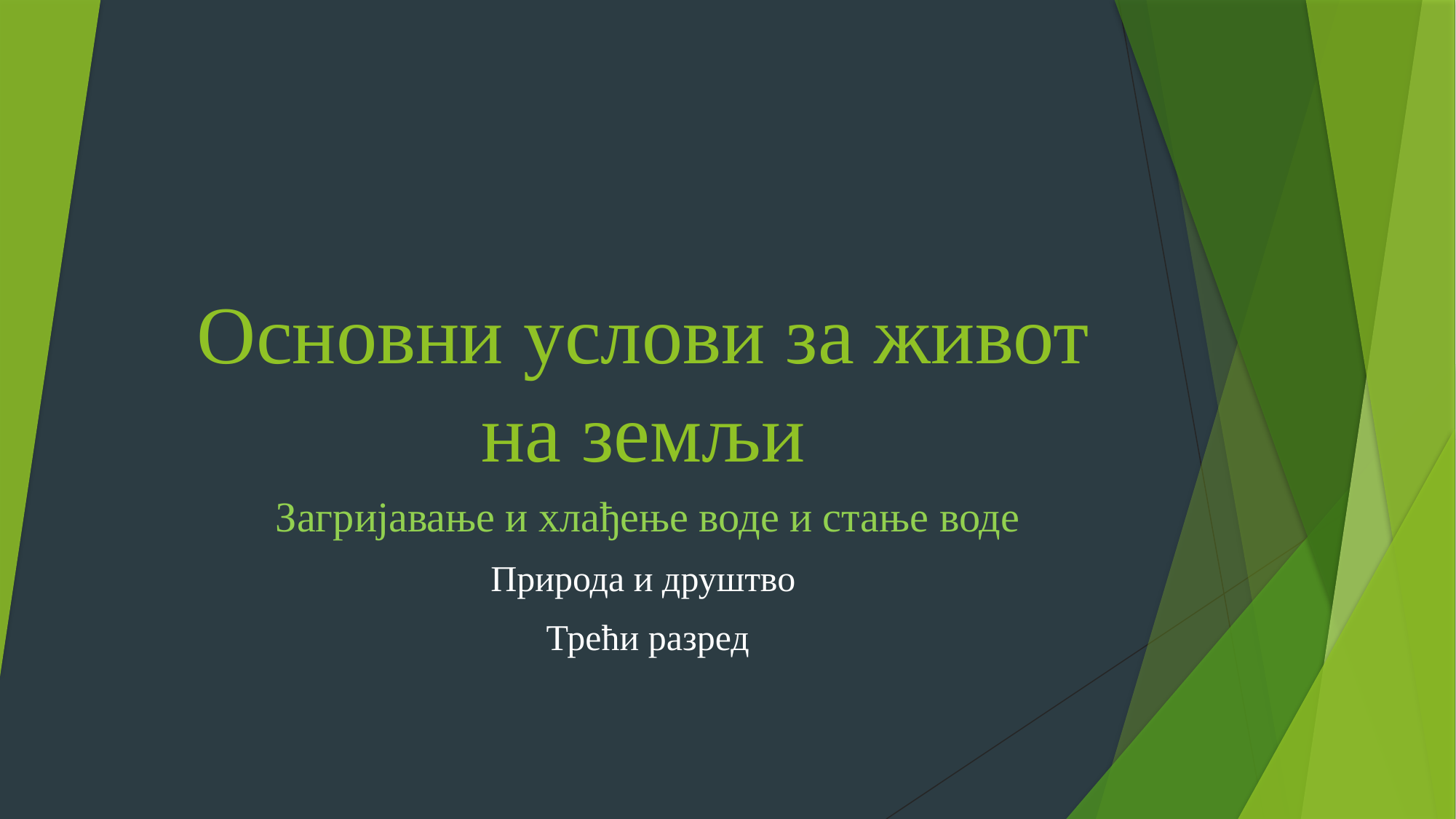

# Основни услови за живот на земљи
Загријавање и хлађење воде и стање воде
Природа и друштво
Трећи разред